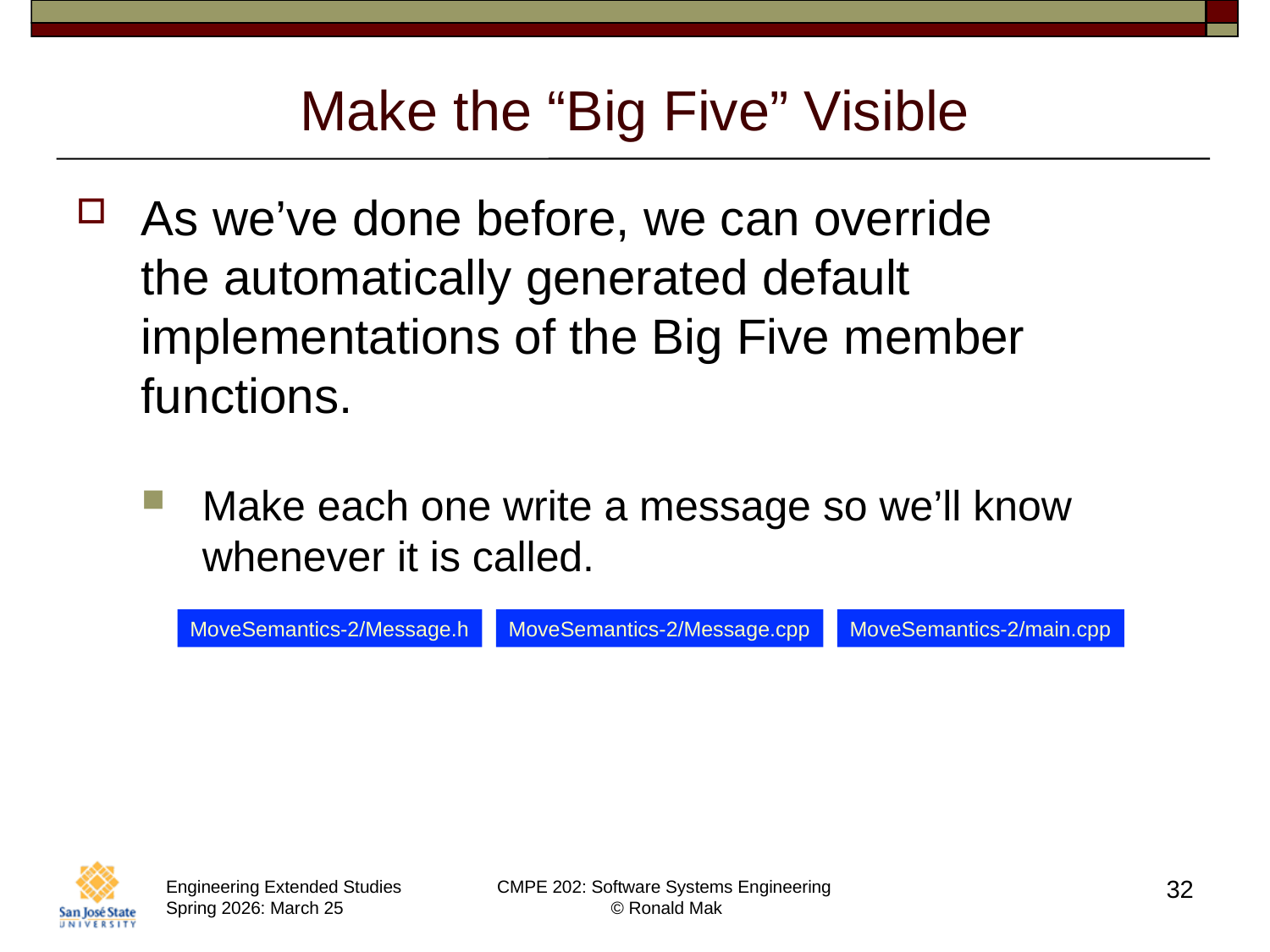

# Make the “Big Five” Visible
As we’ve done before, we can override
the automatically generated default implementations of the Big Five member functions.

Make each one write a message so we’ll know
whenever it is called.
MoveSemantics-2/Message.h
MoveSemantics-2/Message.cpp
MoveSemantics-2/main.cpp
32